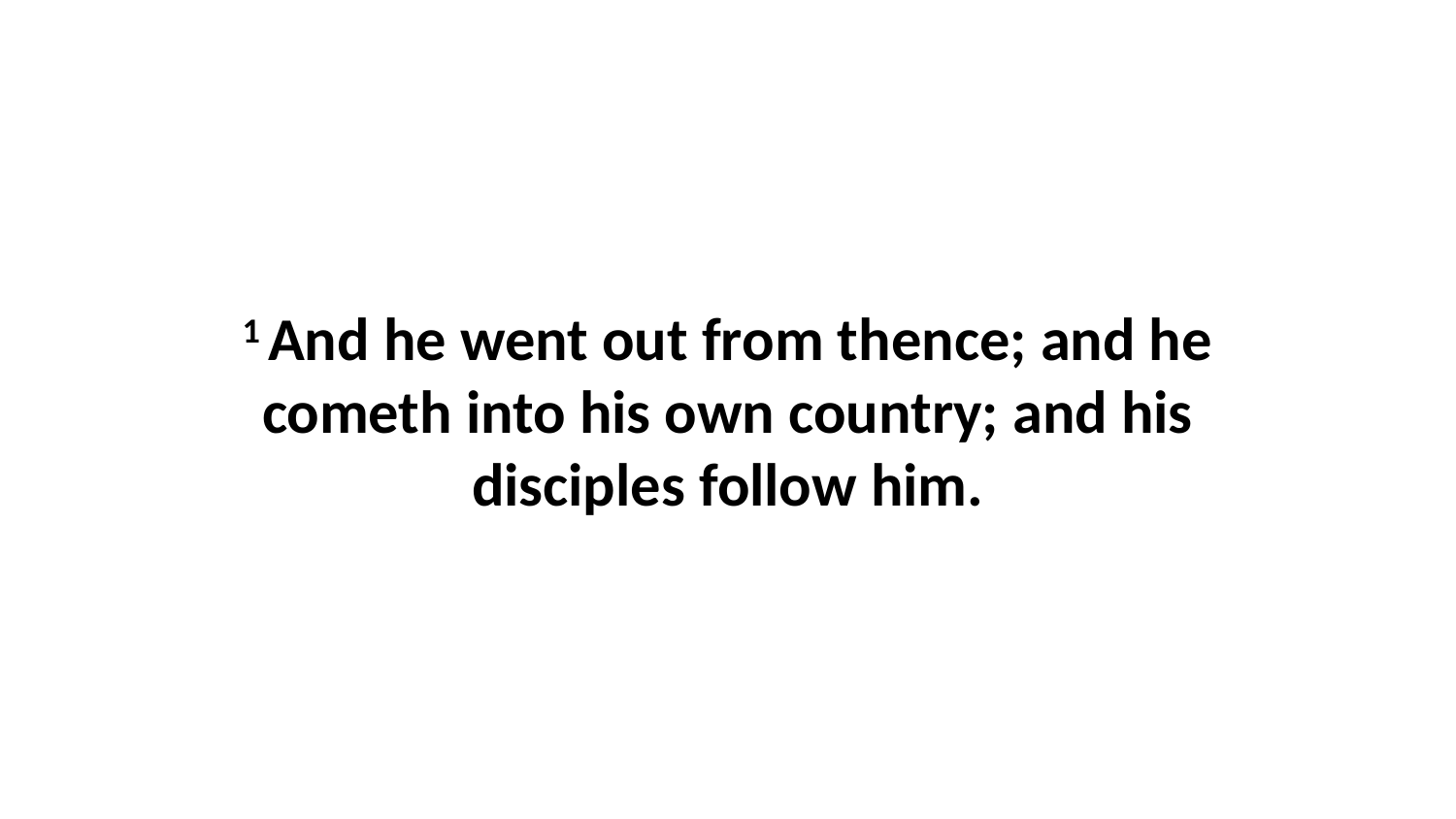

1 And he went out from thence; and he cometh into his own country; and his disciples follow him.